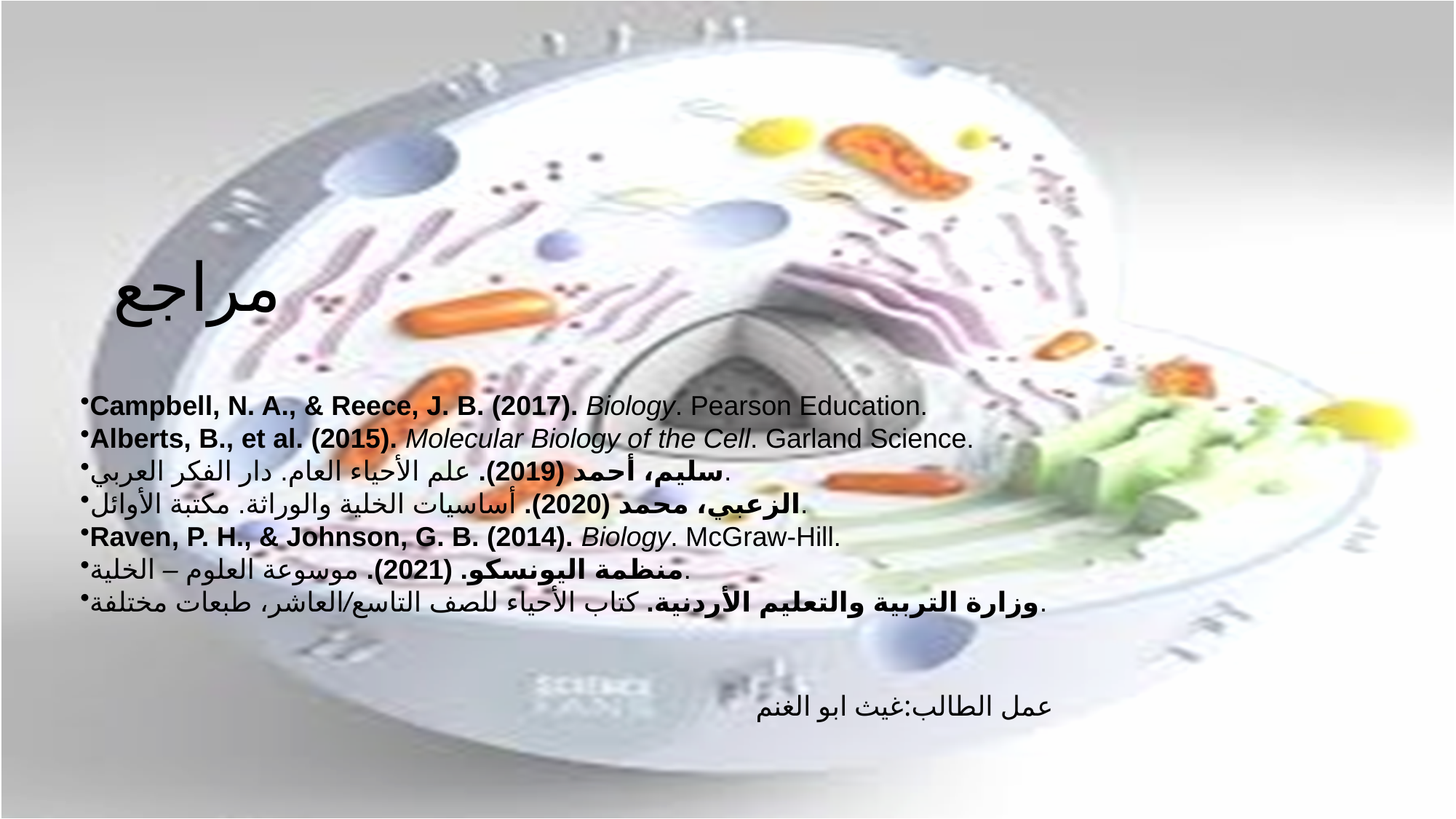

مراجع
Campbell, N. A., & Reece, J. B. (2017). Biology. Pearson Education.
Alberts, B., et al. (2015). Molecular Biology of the Cell. Garland Science.
سليم، أحمد (2019). علم الأحياء العام. دار الفكر العربي.
الزعبي، محمد (2020). أساسيات الخلية والوراثة. مكتبة الأوائل.
Raven, P. H., & Johnson, G. B. (2014). Biology. McGraw-Hill.
منظمة اليونسكو. (2021). موسوعة العلوم – الخلية.
وزارة التربية والتعليم الأردنية. كتاب الأحياء للصف التاسع/العاشر، طبعات مختلفة.
عمل الطالب:غيث ابو الغنم